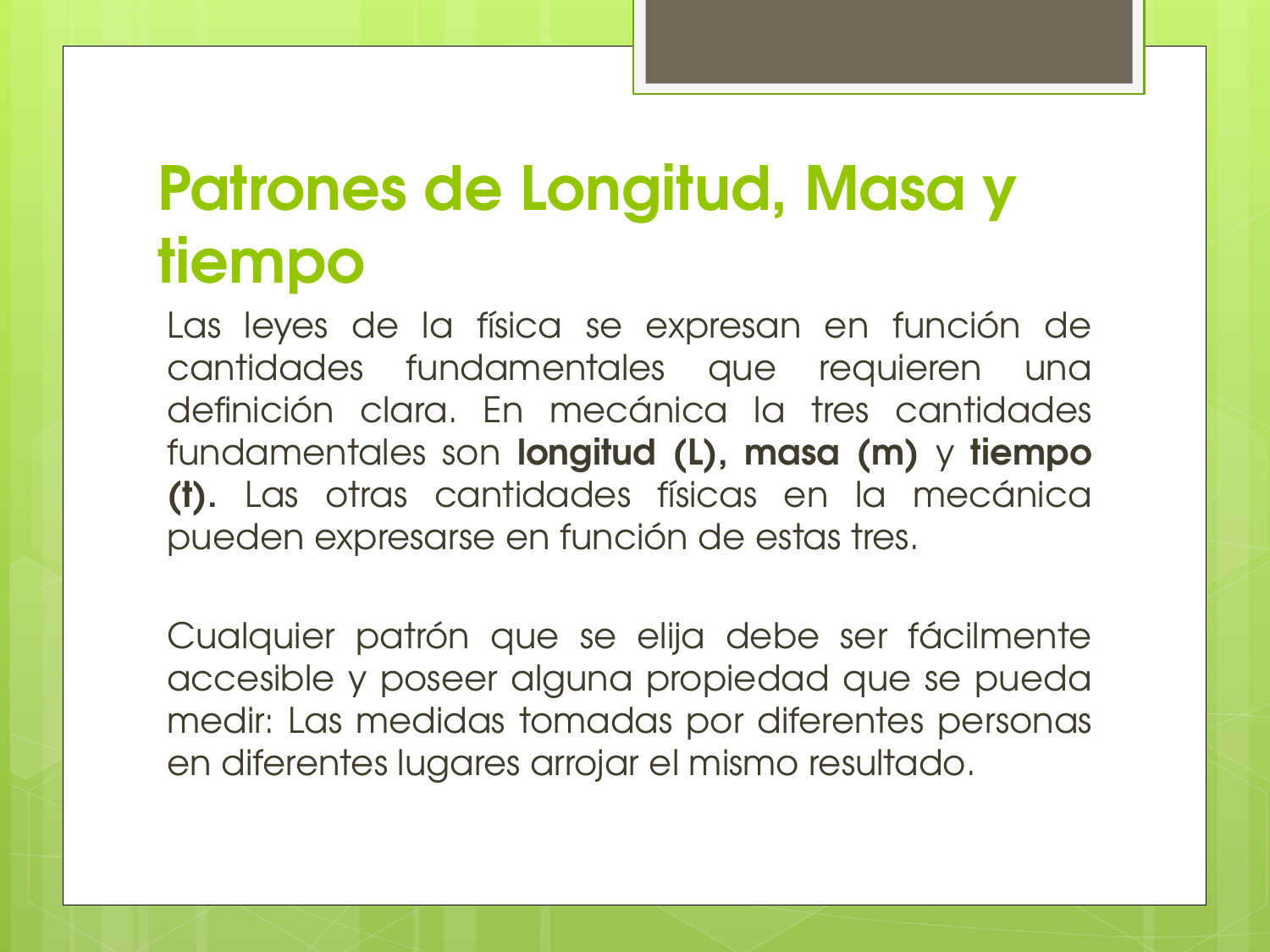

# Patrones de Longitud, Masa y tiempo
Las leyes de la física se expresan en función de cantidades fundamentales que requieren una definición clara. En mecánica la tres cantidades fundamentales son longitud (L), masa (m) y tiempo (t). Las otras cantidades físicas en la mecánica pueden expresarse en función de estas tres.

Cualquier patrón que se elija debe ser fácilmente accesible y poseer alguna propiedad que se pueda medir: Las medidas tomadas por diferentes personas en diferentes lugares arrojar el mismo resultado.